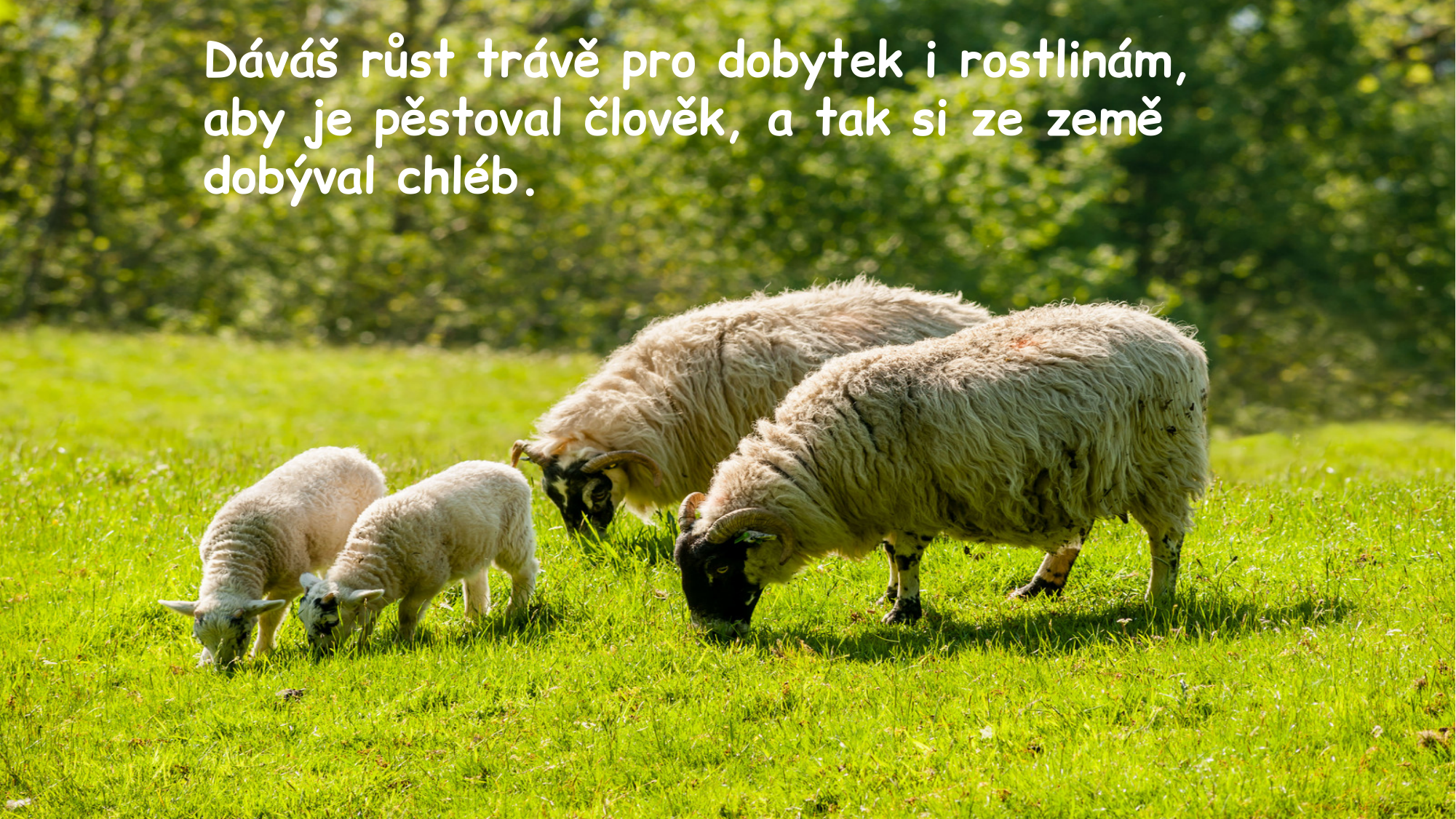

Dáváš růst trávě pro dobytek i rostlinám, aby je pěstoval člověk, a tak si ze země dobýval chléb.